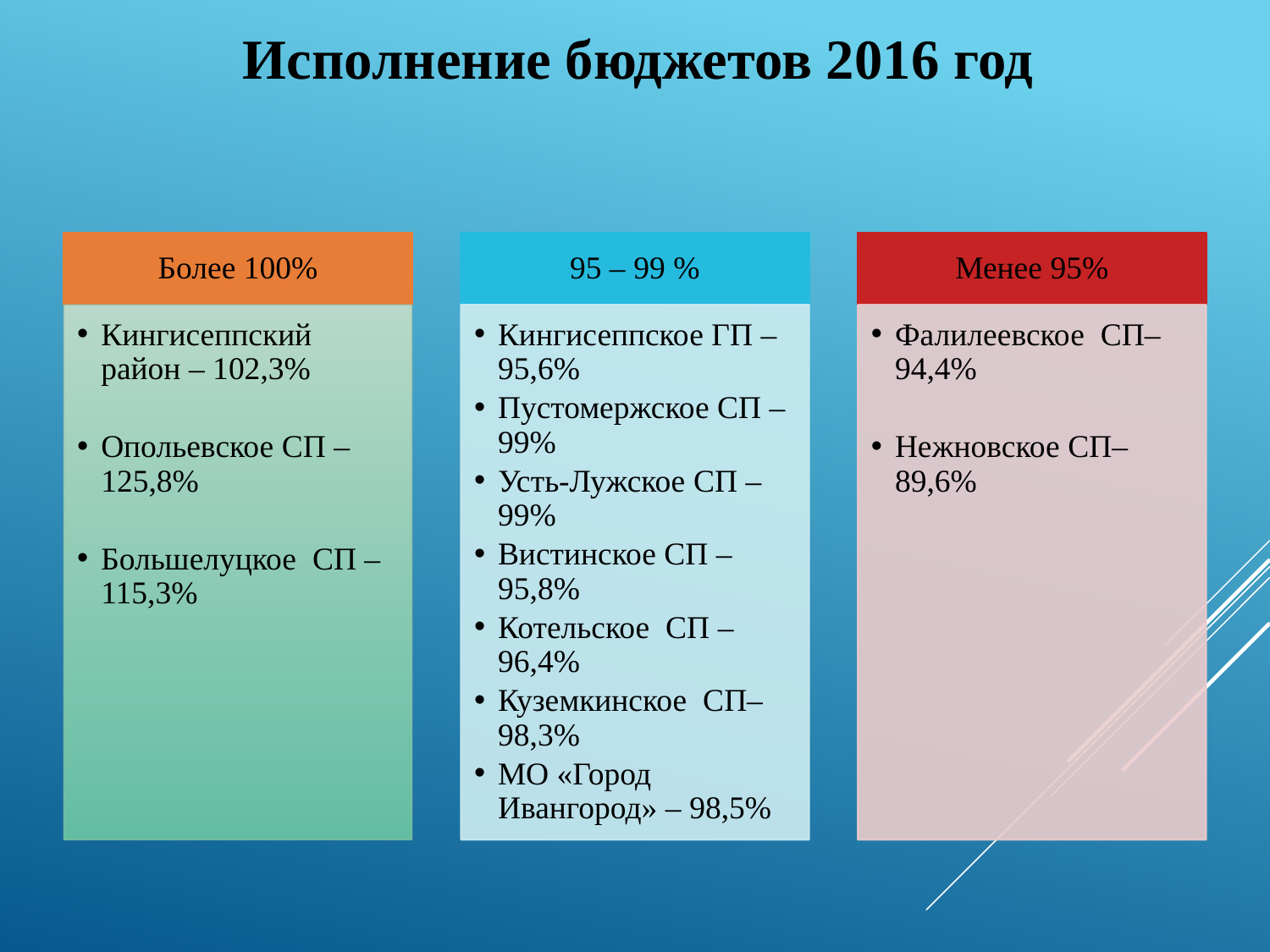

Исполнение бюджетов 2016 год
Более 100%
Кингисеппский район – 102,3%

Опольевское СП – 125,8%

Большелуцкое  СП – 115,3%

95 – 99 %
Кингисеппское ГП – 95,6%
Пустомержское СП – 99%
Усть-Лужское СП – 99%
Вистинское СП – 95,8%
Котельское  СП – 96,4%
Куземкинское  СП– 98,3%
МО «Город Ивангород» – 98,5%
Менее 95%
Фалилеевское  СП– 94,4%

Нежновское СП– 89,6%